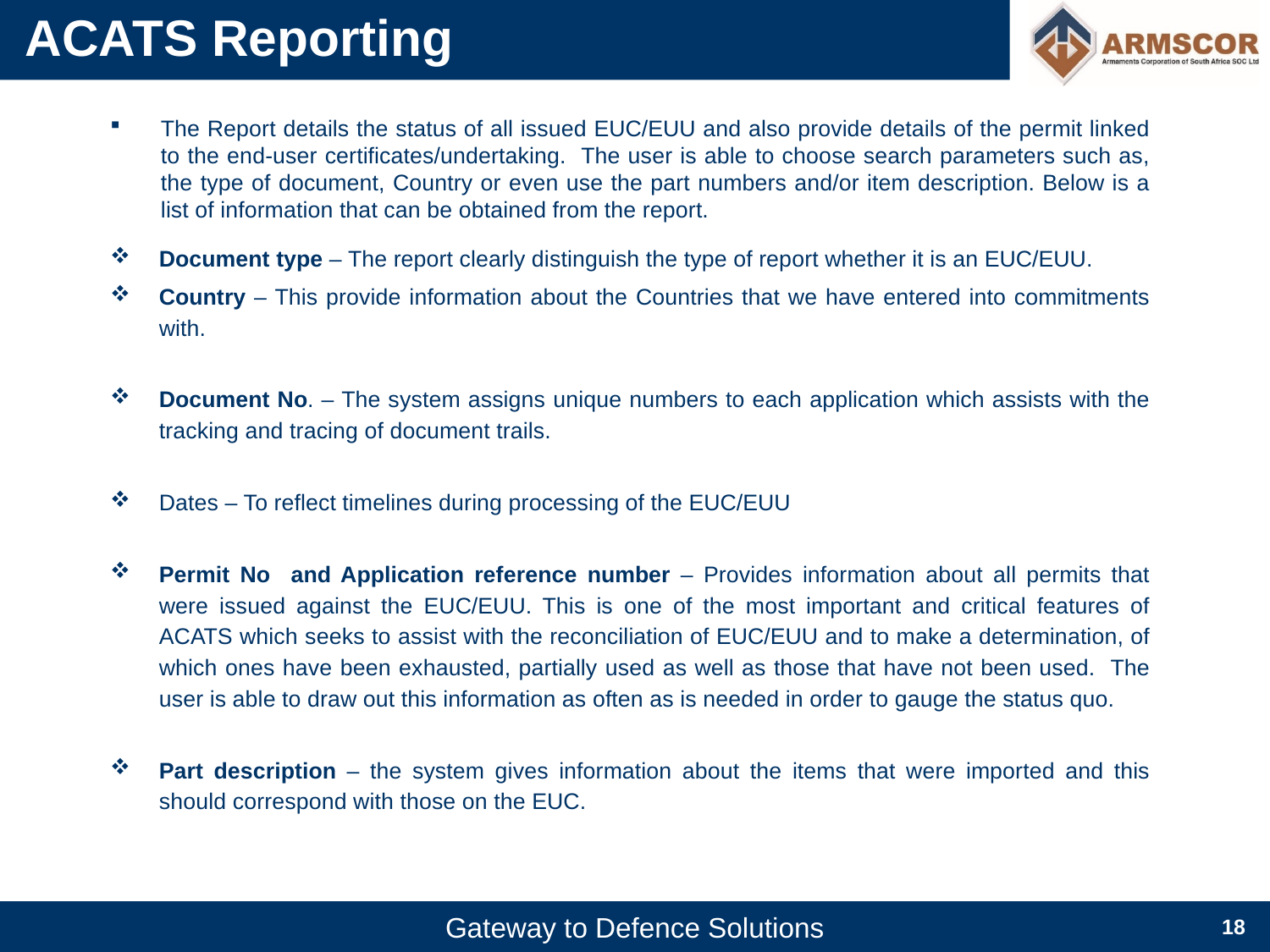

# ACATS Reporting
The Report details the status of all issued EUC/EUU and also provide details of the permit linked to the end-user certificates/undertaking.  The user is able to choose search parameters such as, the type of document, Country or even use the part numbers and/or item description. Below is a list of information that can be obtained from the report.
Document type – The report clearly distinguish the type of report whether it is an EUC/EUU.
Country – This provide information about the Countries that we have entered into commitments with.

Document No. – The system assigns unique numbers to each application which assists with the tracking and tracing of document trails.

Dates – To reflect timelines during processing of the EUC/EUU

Permit No  and Application reference number – Provides information about all permits that were issued against the EUC/EUU. This is one of the most important and critical features of ACATS which seeks to assist with the reconciliation of EUC/EUU and to make a determination, of which ones have been exhausted, partially used as well as those that have not been used.  The user is able to draw out this information as often as is needed in order to gauge the status quo.

Part description – the system gives information about the items that were imported and this should correspond with those on the EUC.